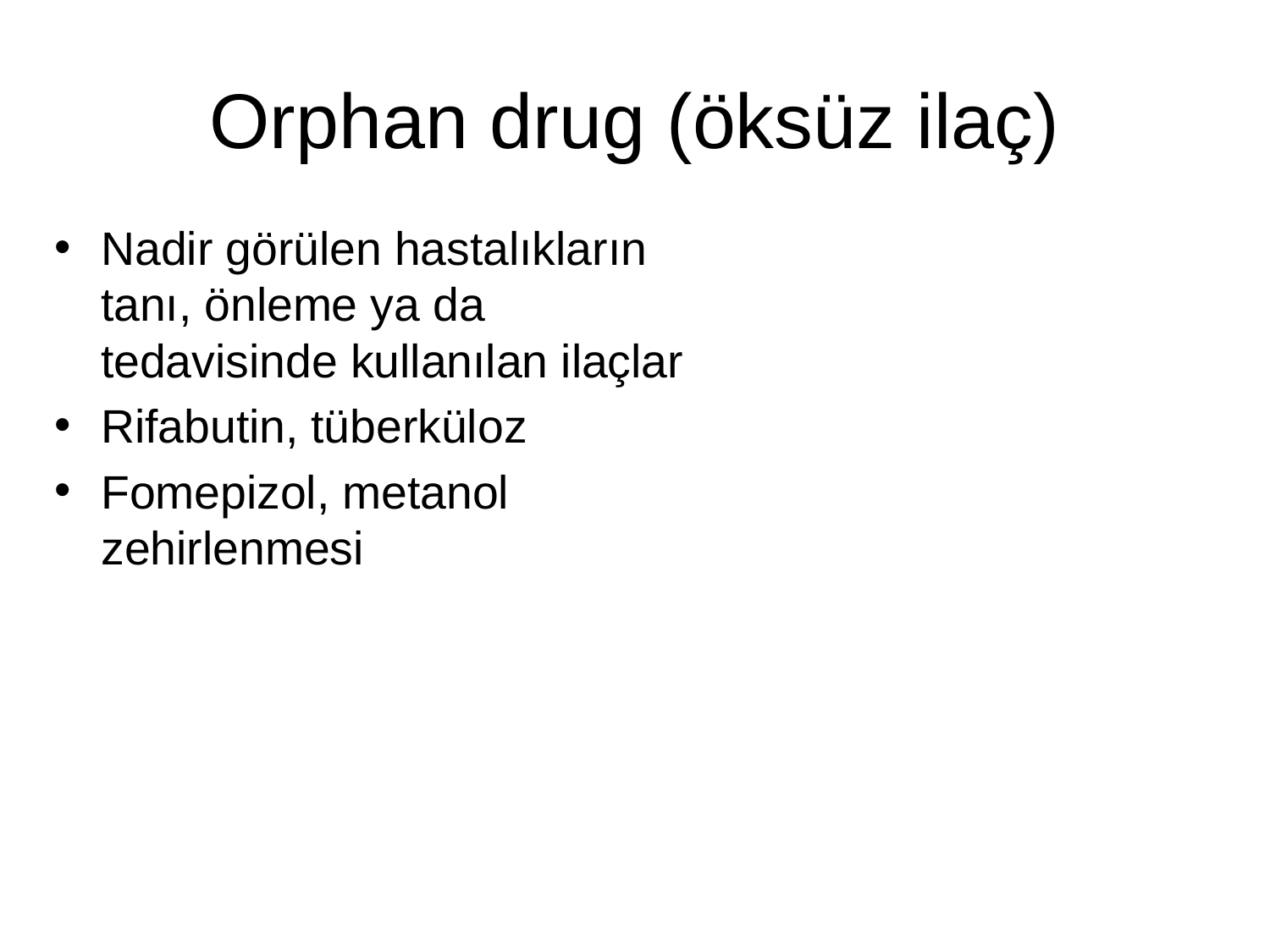

# Orphan drug (öksüz ilaç)
Nadir görülen hastalıkların tanı, önleme ya da tedavisinde kullanılan ilaçlar
Rifabutin, tüberküloz
Fomepizol, metanol zehirlenmesi